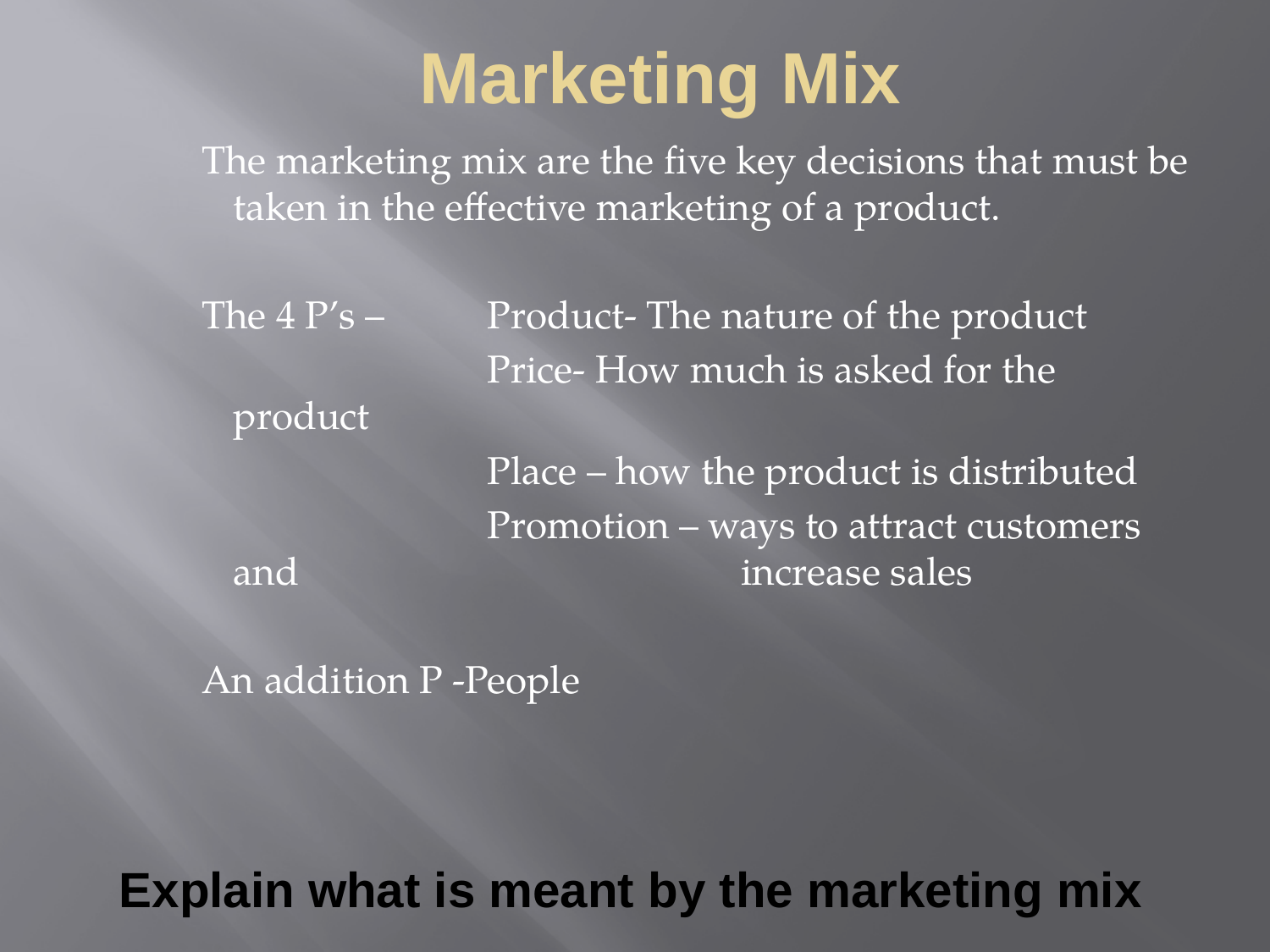

Marketing Mix
The marketing mix are the five key decisions that must be taken in the effective marketing of a product.

The 4 P’s – 	Product- The nature of the product
			Price- How much is asked for the product
			Place – how the product is distributed
			Promotion – ways to attract customers and 				increase sales

An addition P -People
# Explain what is meant by the marketing mix